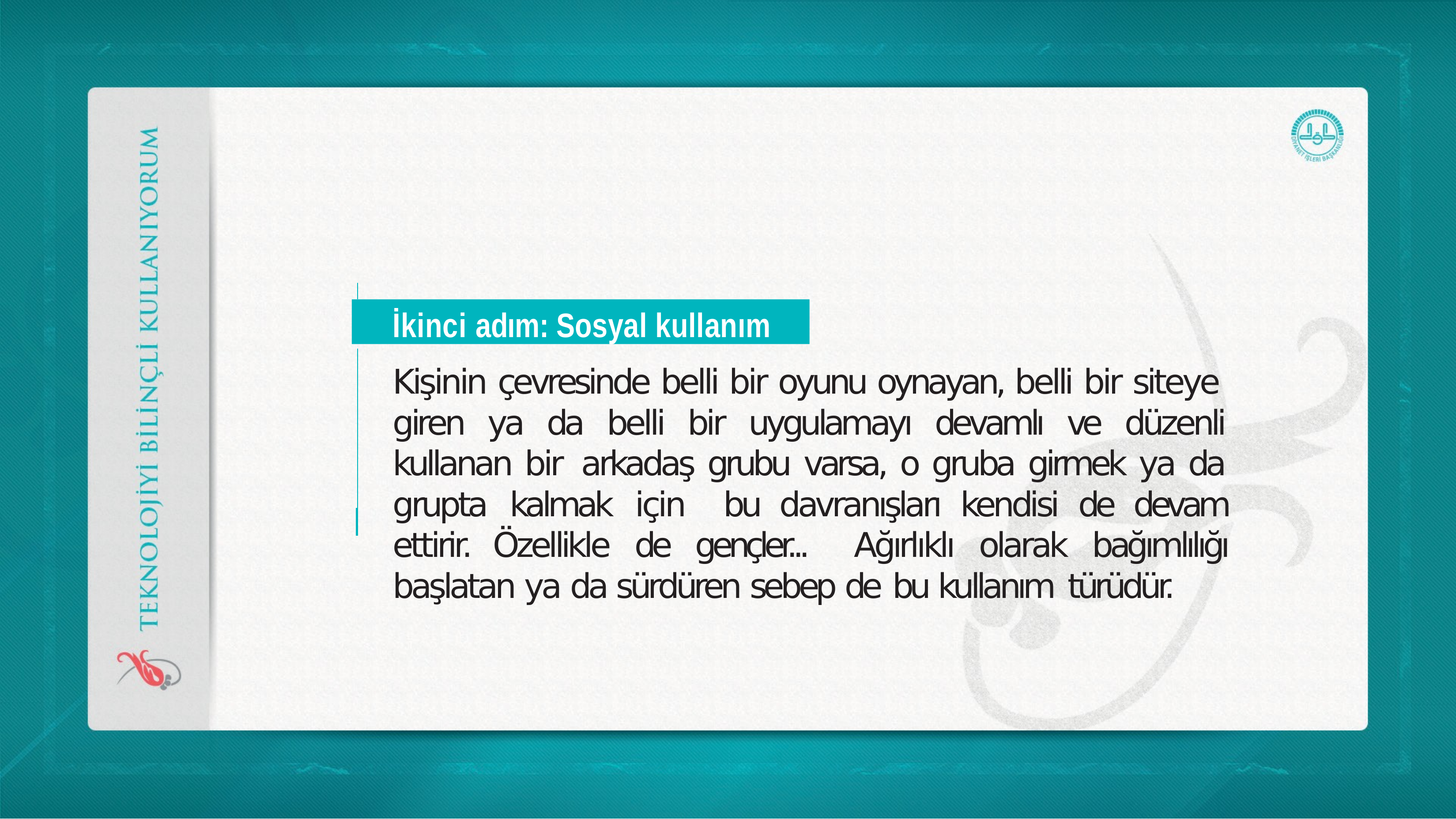

İkinci adım: Sosyal kullanım

Kişinin çevresinde belli bir oyunu oynayan, belli bir siteye  giren ya da belli bir uygulamayı devamlı ve düzenli kullanan bir  arkadaş grubu varsa, o gruba girmek ya da grupta kalmak için  bu davranışları kendisi de devam ettirir. Özellikle de gençler...  Ağırlıklı olarak bağımlılığı başlatan ya da sürdüren sebep de  bu kullanım türüdür.